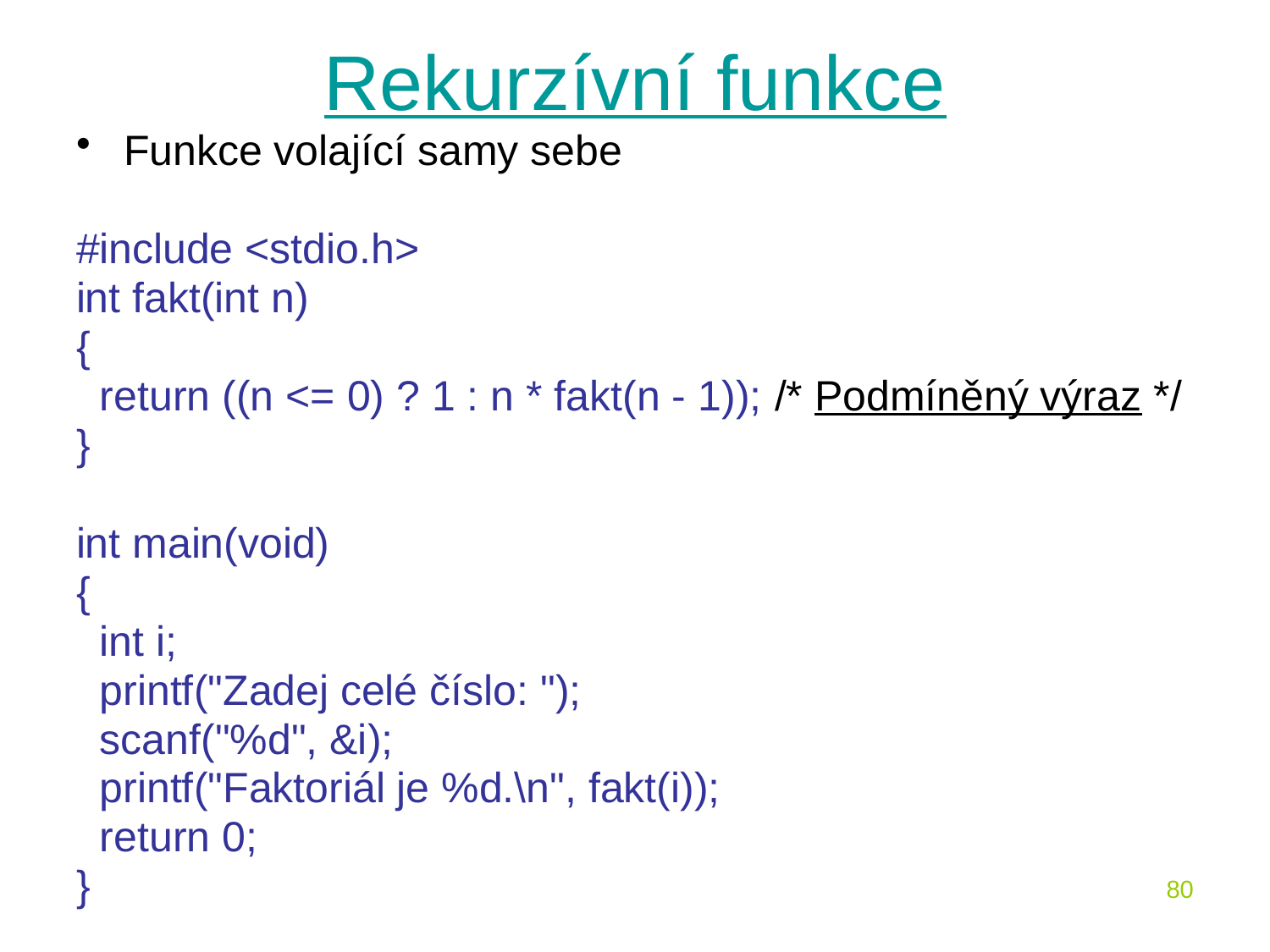

# Rekurzívní funkce
Funkce volající samy sebe

#include <stdio.h>
int fakt(int n)
{
  return ((n <= 0) ? 1 : n * fakt(n - 1)); /* Podmíněný výraz */
}

int main(void)
{
  int i;
  printf("Zadej celé číslo: ");
  scanf("%d", &i);
  printf("Faktoriál je %d.\n", fakt(i));
  return 0;
}
80